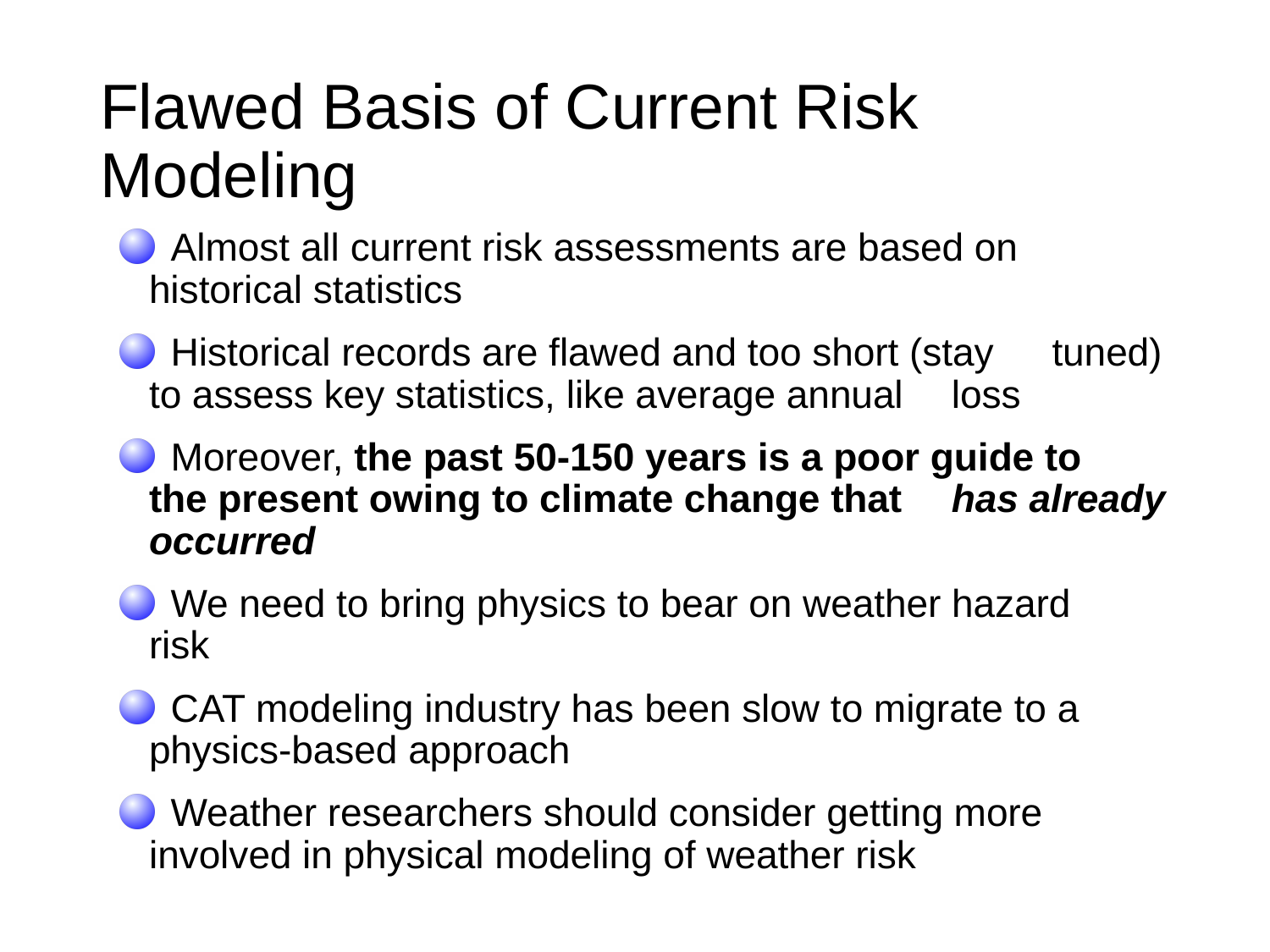

# Flawed Basis of Current Risk Modeling
  Almost all current risk assessments are based on 	historical statistics
  Historical records are flawed and too short (stay 	tuned) to assess key statistics, like average annual 	loss
  Moreover, the past 50-150 years is a poor guide to 	the present owing to climate change that 	has already occurred
  We need to bring physics to bear on weather hazard 	risk
  CAT modeling industry has been slow to migrate to a 	physics-based approach
  Weather researchers should consider getting more 	involved in physical modeling of weather risk